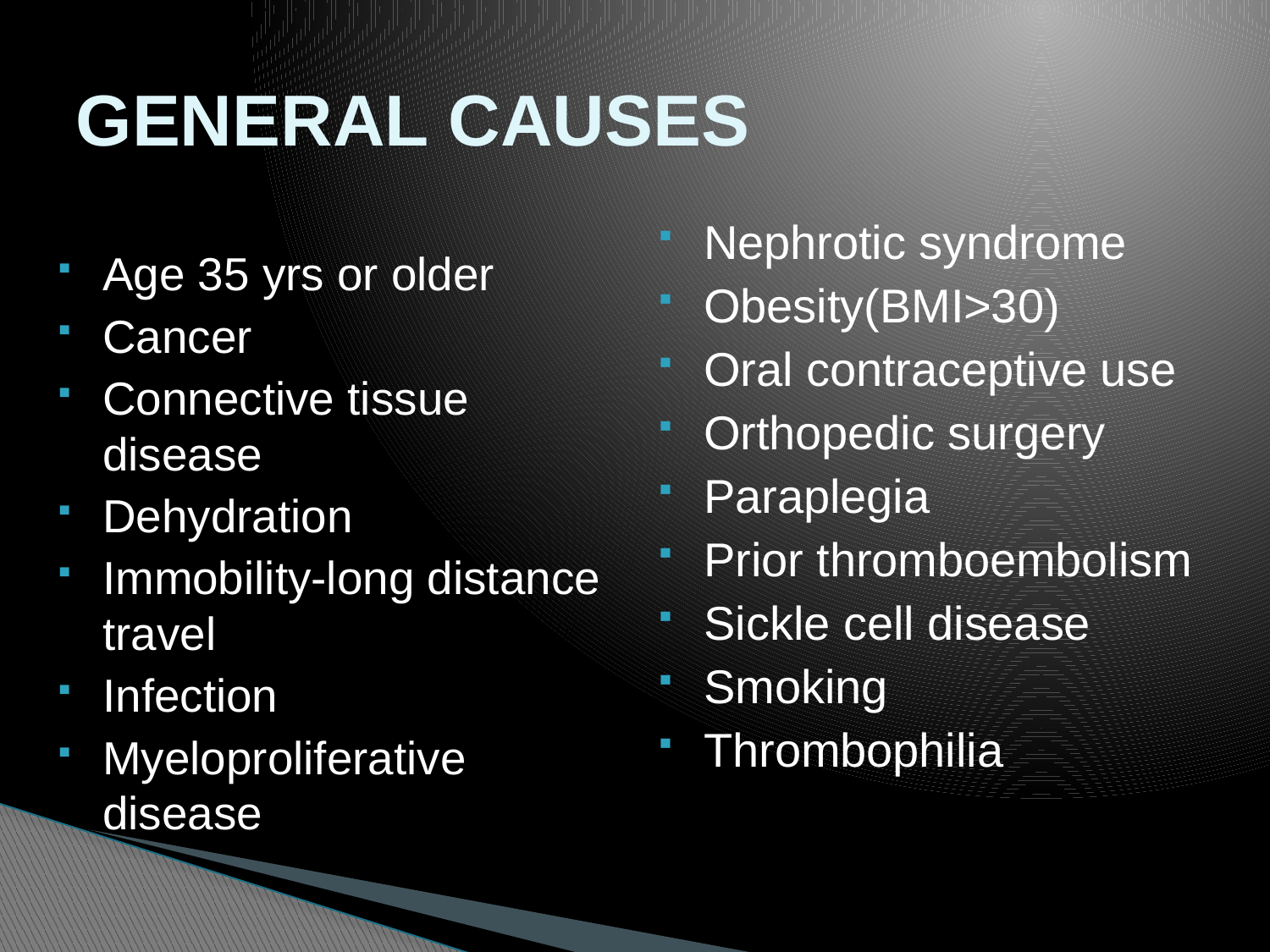

# GENERAL CAUSES

Age 35 yrs or older
Cancer
Connective tissue disease
Dehydration
Immobility-long distance travel
Infection
Myeloproliferative disease
Nephrotic syndrome
Obesity(BMI>30)
Oral contraceptive use
Orthopedic surgery
Paraplegia
Prior thromboembolism
Sickle cell disease
Smoking
Thrombophilia